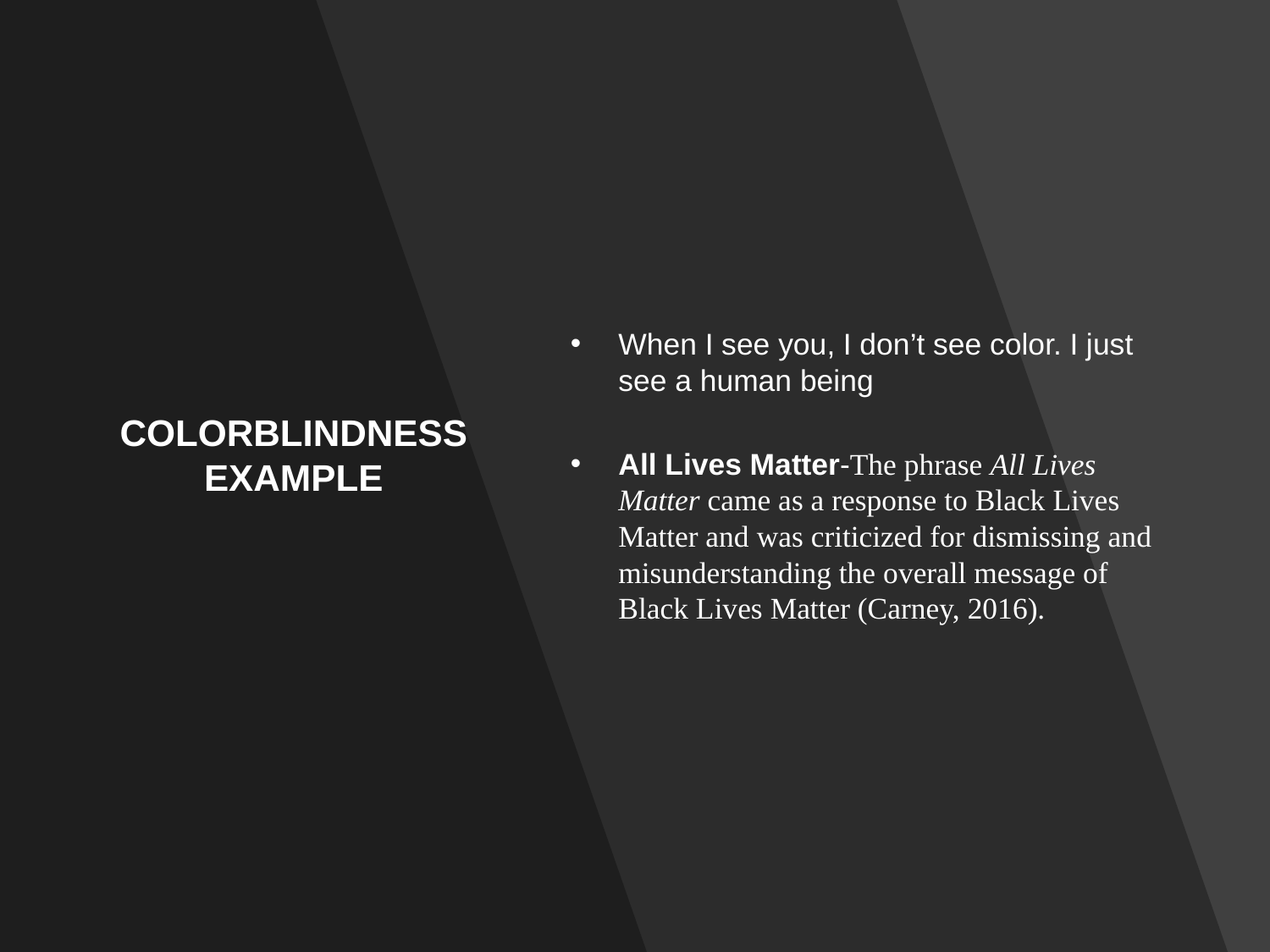

# COLORBLINDNESS EXAMPLE

When I see you, I don’t see color. I just see a human being

All Lives Matter-The phrase All Lives Matter came as a response to Black Lives Matter and was criticized for dismissing and misunderstanding the overall message of Black Lives Matter (Carney, 2016).